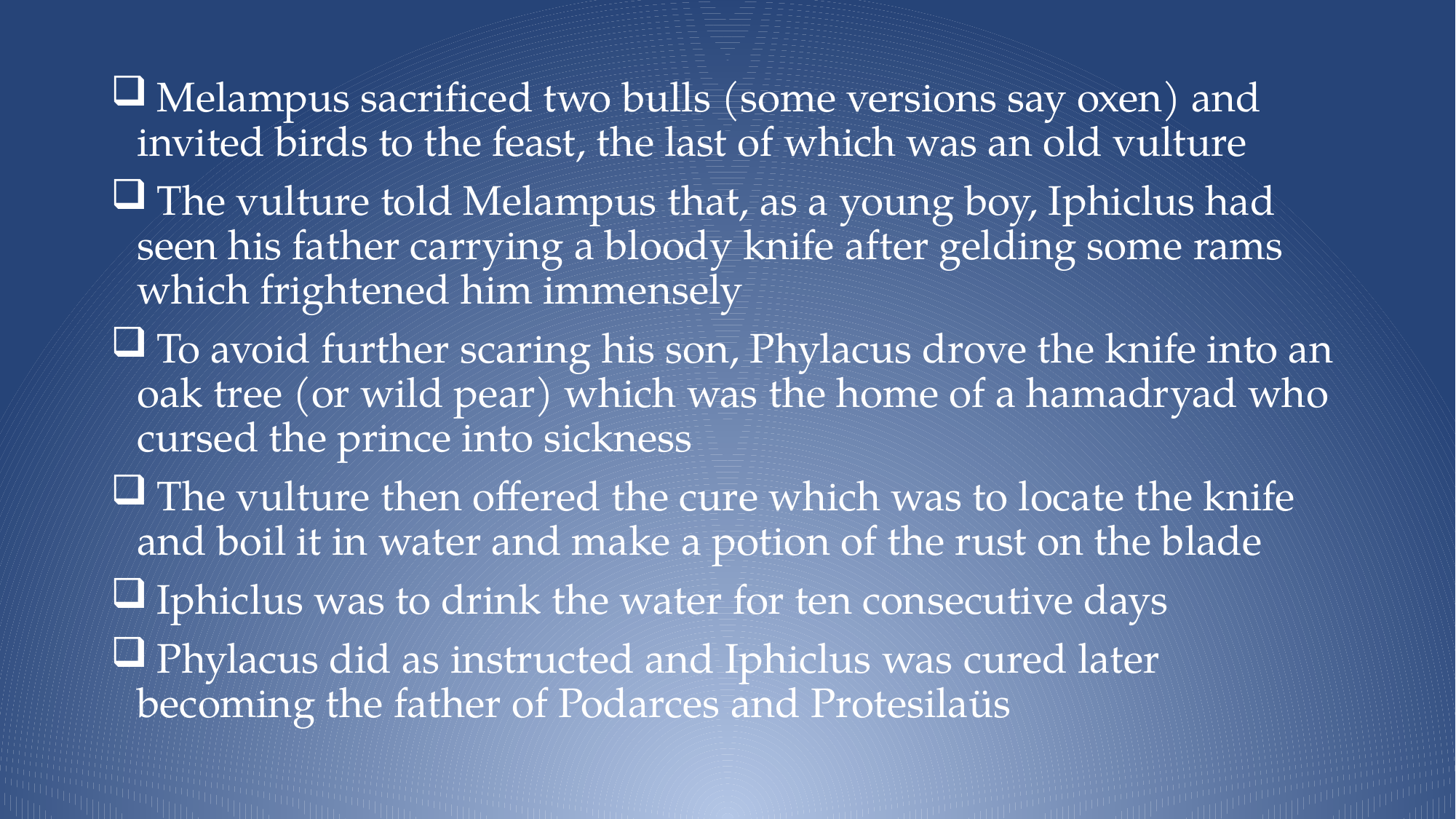

Melampus sacrificed two bulls (some versions say oxen) and invited birds to the feast, the last of which was an old vulture
 The vulture told Melampus that, as a young boy, Iphiclus had seen his father carrying a bloody knife after gelding some rams which frightened him immensely
 To avoid further scaring his son, Phylacus drove the knife into an oak tree (or wild pear) which was the home of a hamadryad who cursed the prince into sickness
 The vulture then offered the cure which was to locate the knife and boil it in water and make a potion of the rust on the blade
 Iphiclus was to drink the water for ten consecutive days
 Phylacus did as instructed and Iphiclus was cured later becoming the father of Podarces and Protesilaüs